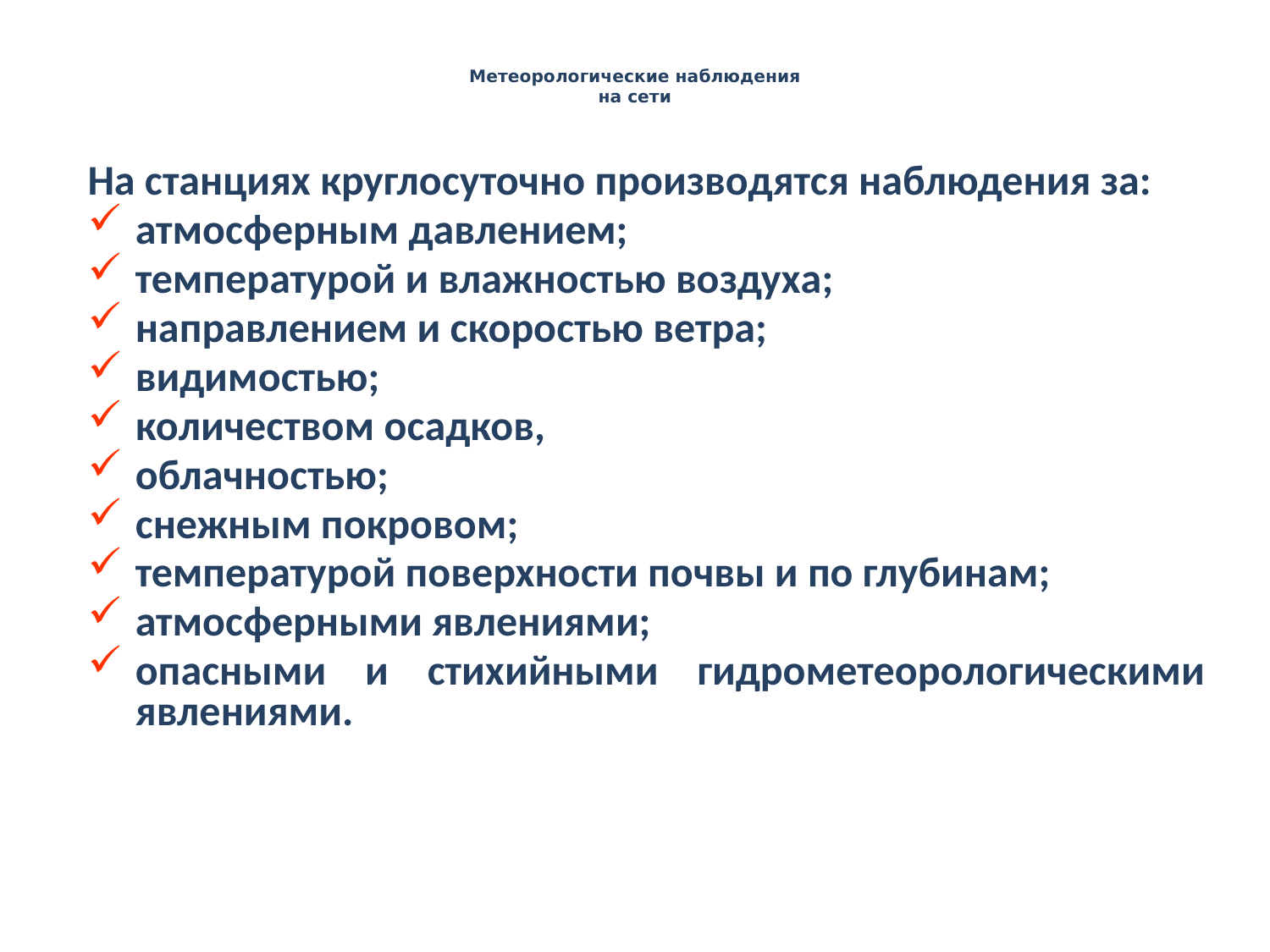

# Метеорологические наблюдения на сети
На станциях круглосуточно производятся наблюдения за:
атмосферным давлением;
температурой и влажностью воздуха;
направлением и скоростью ветра;
видимостью;
количеством осадков,
облачностью;
снежным покровом;
температурой поверхности почвы и по глубинам;
атмосферными явлениями;
опасными и стихийными гидрометеорологическими явлениями.